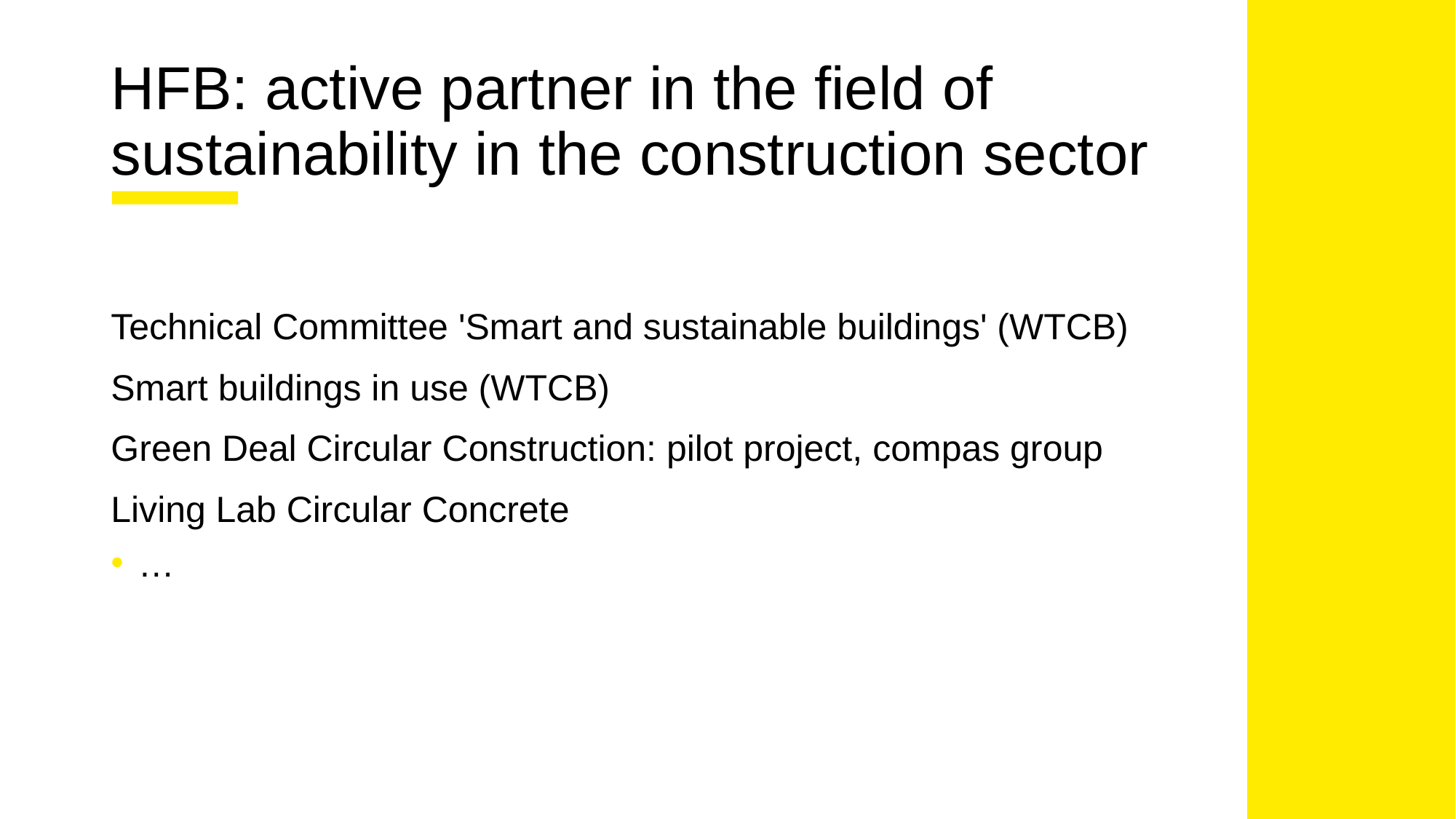

# HFB: active partner in the field of sustainability in the construction sector

Technical Committee 'Smart and sustainable buildings' (WTCB)
Smart buildings in use (WTCB)
Green Deal Circular Construction: pilot project, compas group
Living Lab Circular Concrete
…